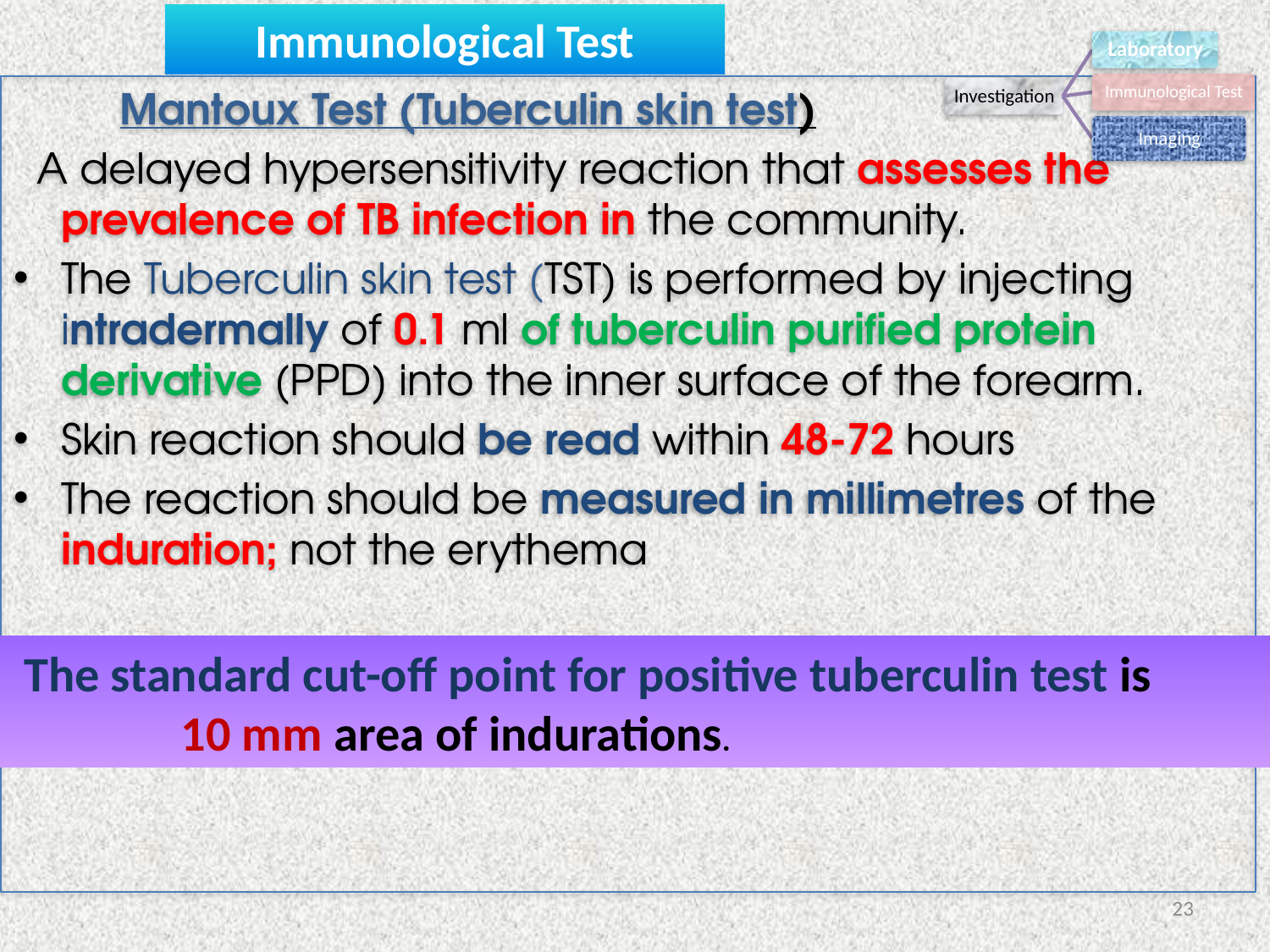

# Immunological Test
Investigation

Laboratory

Immunological Test

Imaging
         Mantoux Test (Tuberculin skin test)
  A delayed hypersensitivity reaction that assesses the prevalence of TB infection in the community.
The Tuberculin skin test (TST) is performed by injecting intradermally of 0.1 ml of tuberculin purified protein derivative (PPD) into the inner surface of the forearm.
Skin reaction should be read within 48-72 hours
The reaction should be measured in millimetres of the induration; not the erythema
The standard cut-off point for positive tuberculin test is
              10 mm area of indurations.
23